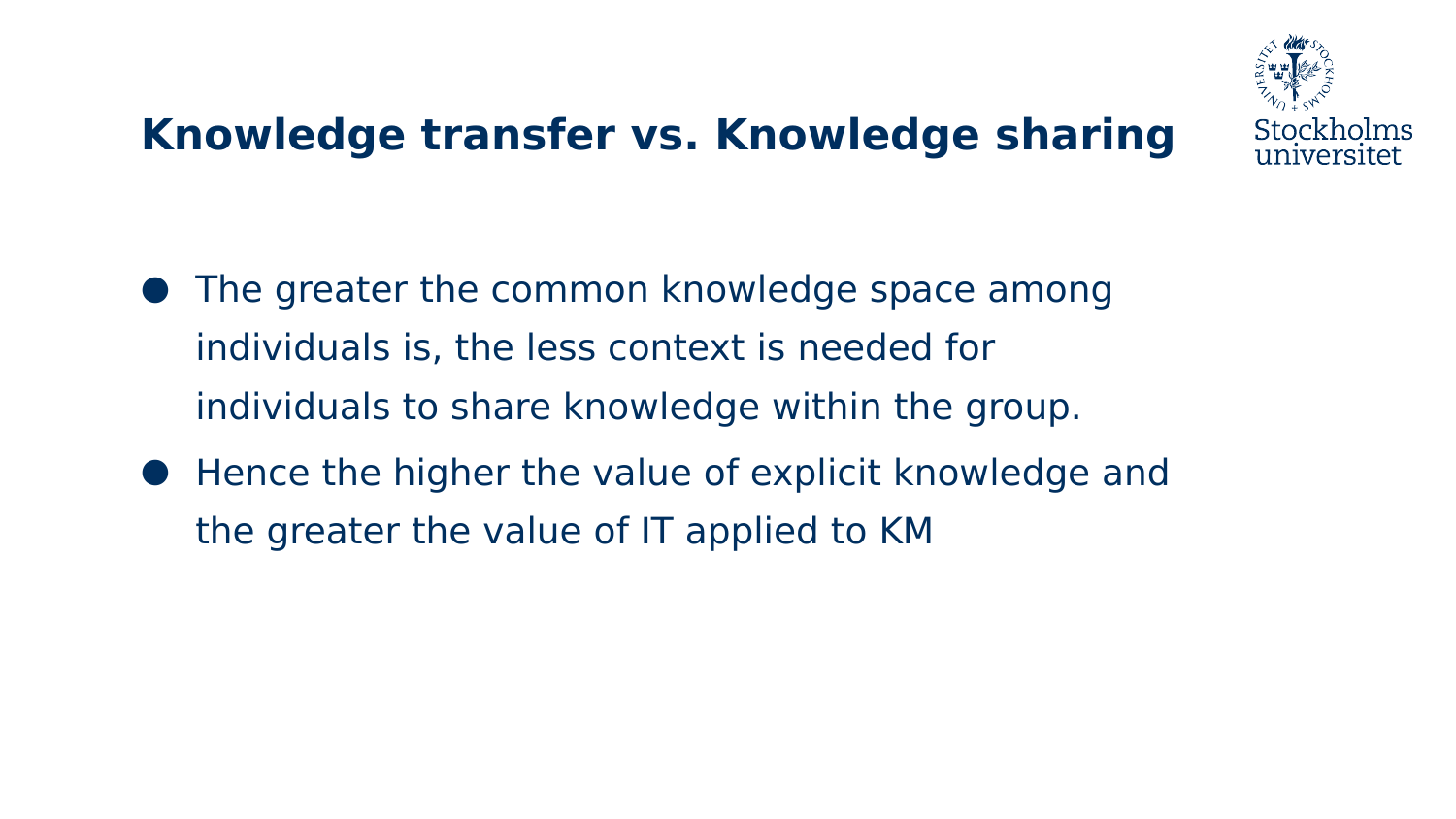

# Knowledge transfer vs. Knowledge sharing
The greater the common knowledge space among individuals is, the less context is needed for individuals to share knowledge within the group.
Hence the higher the value of explicit knowledge and the greater the value of IT applied to KM